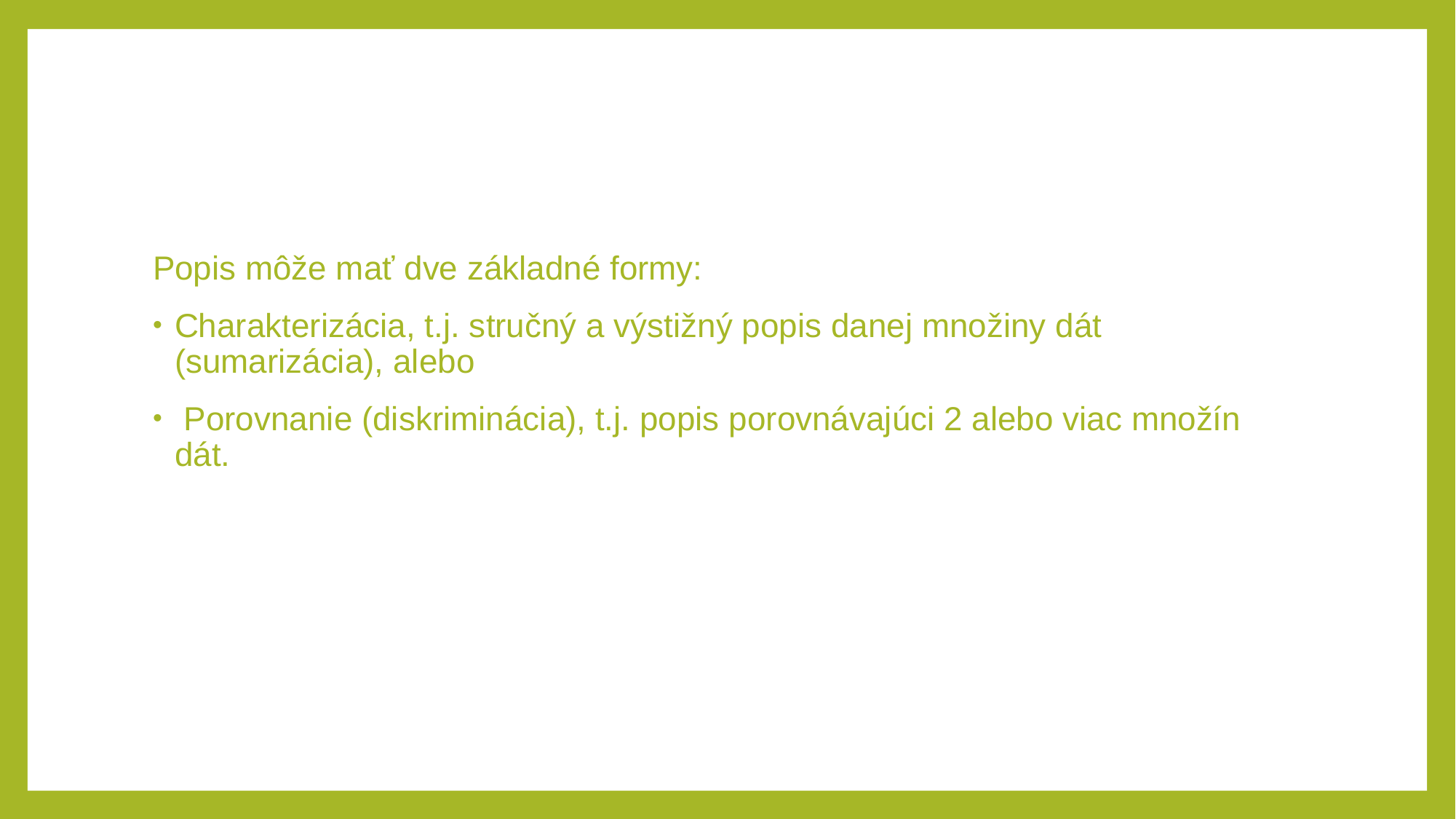

#
Popis môže mať dve základné formy:
Charakterizácia, t.j. stručný a výstižný popis danej množiny dát (sumarizácia), alebo
 Porovnanie (diskriminácia), t.j. popis porovnávajúci 2 alebo viac množín dát.